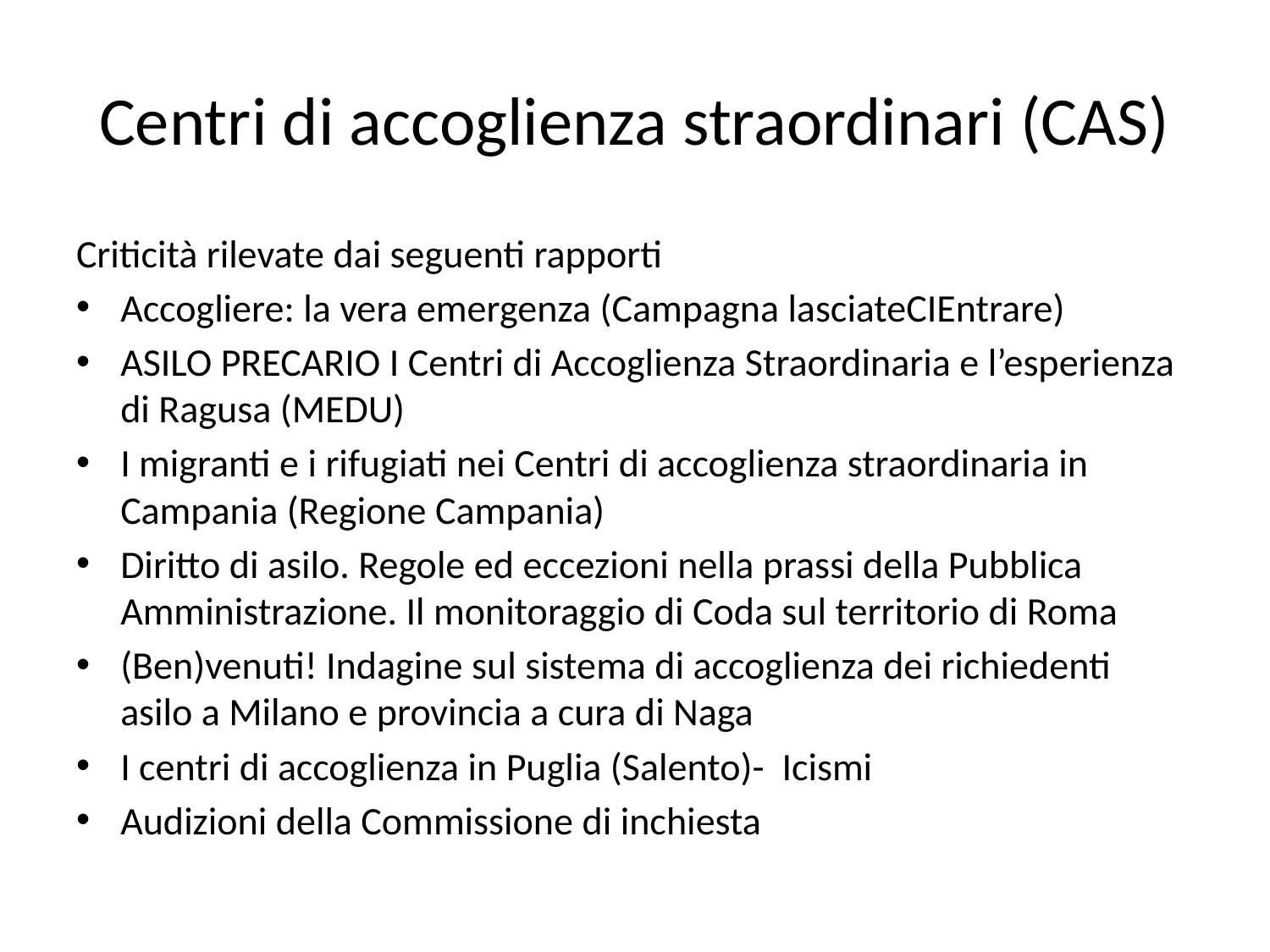

# Centri di accoglienza straordinari (CAS)
Criticità rilevate dai seguenti rapporti
Accogliere: la vera emergenza (Campagna lasciateCIEntrare)
ASILO PRECARIO I Centri di Accoglienza Straordinaria e l’esperienza di Ragusa (MEDU)
I migranti e i rifugiati nei Centri di accoglienza straordinaria in Campania (Regione Campania)
Diritto di asilo. Regole ed eccezioni nella prassi della Pubblica Amministrazione. Il monitoraggio di Coda sul territorio di Roma
(Ben)venuti! Indagine sul sistema di accoglienza dei richiedenti asilo a Milano e provincia a cura di Naga
I centri di accoglienza in Puglia (Salento)-  Icismi
Audizioni della Commissione di inchiesta